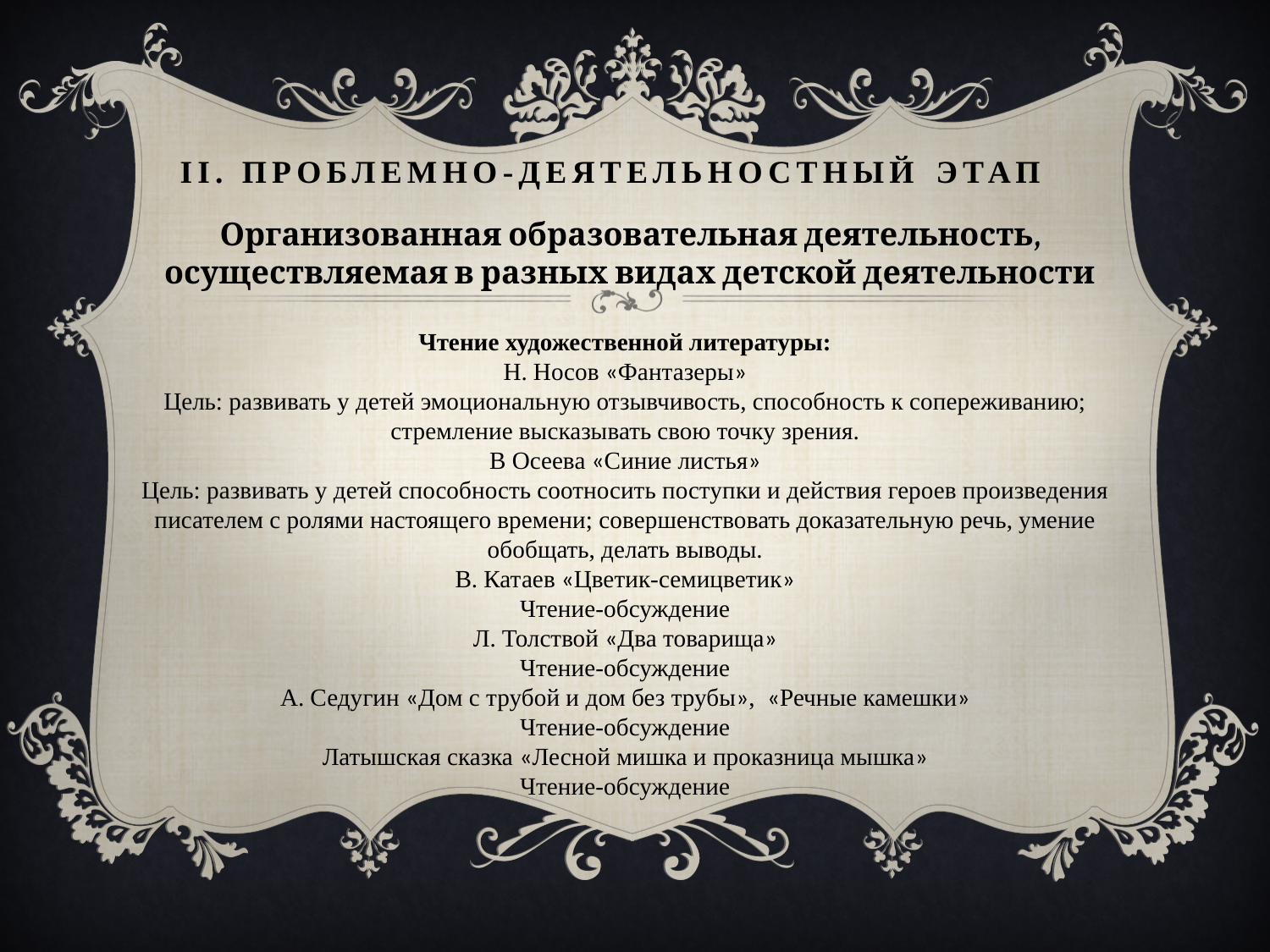

# ΙΙ. Проблемно-деятельностный этап
Организованная образовательная деятельность, осуществляемая в разных видах детской деятельности
Чтение художественной литературы:
Н. Носов «Фантазеры»
Цель: развивать у детей эмоциональную отзывчивость, способность к сопереживанию; стремление высказывать свою точку зрения.
В Осеева «Синие листья»
Цель: развивать у детей способность соотносить поступки и действия героев произведения писателем с ролями настоящего времени; совершенствовать доказательную речь, умение обобщать, делать выводы.
В. Катаев «Цветик-семицветик»
Чтение-обсуждение
Л. Толствой «Два товарища»
Чтение-обсуждение
А. Седугин «Дом с трубой и дом без трубы»,  «Речные камешки»
Чтение-обсуждение
Латышская сказка «Лесной мишка и проказница мышка»
Чтение-обсуждение